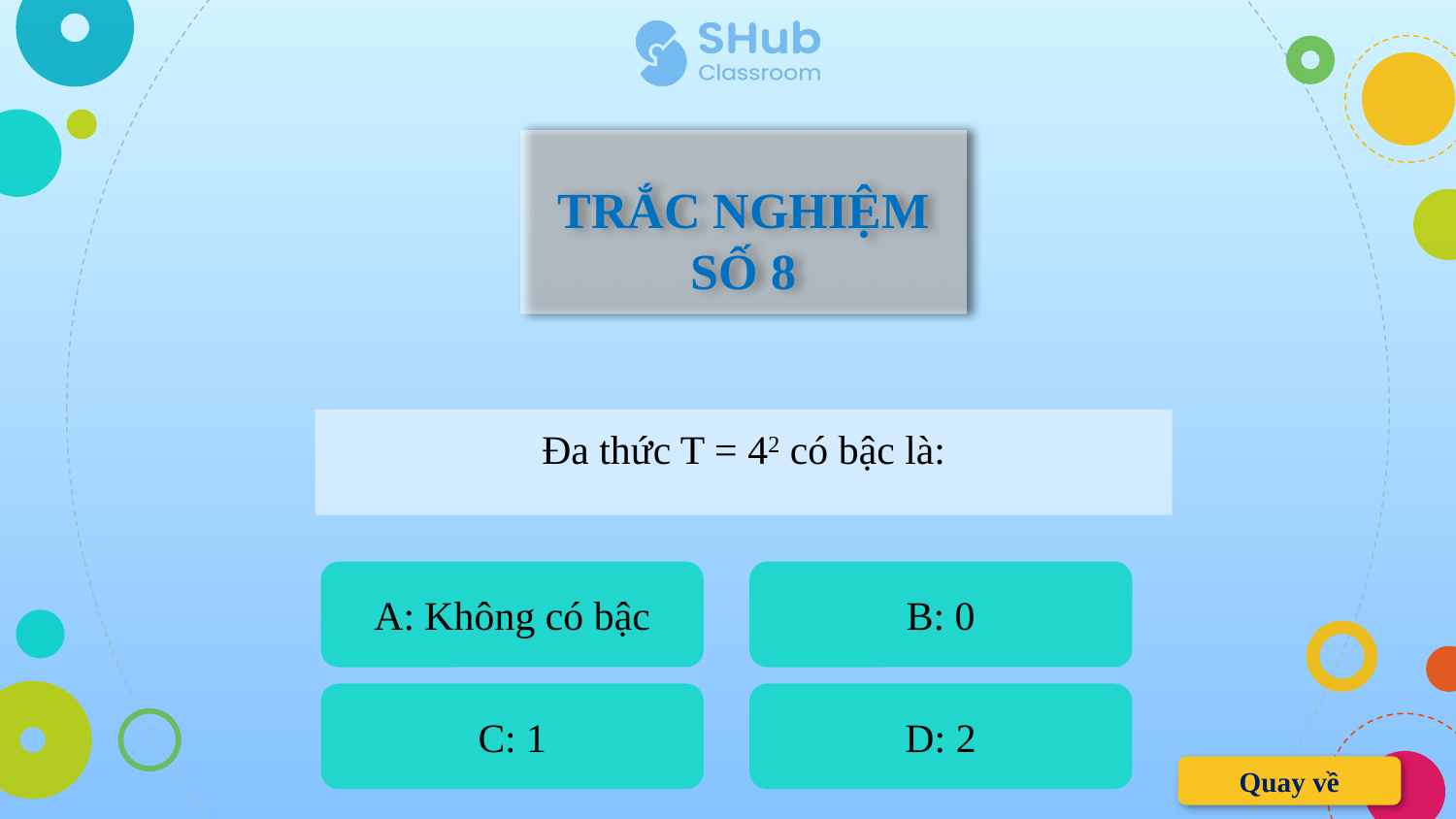

TRẮC NGHIỆM SỐ 8
Đa thức T = 42 có bậc là:
A: Không có bậc
B: 0
C: 1
D: 2
Quay về